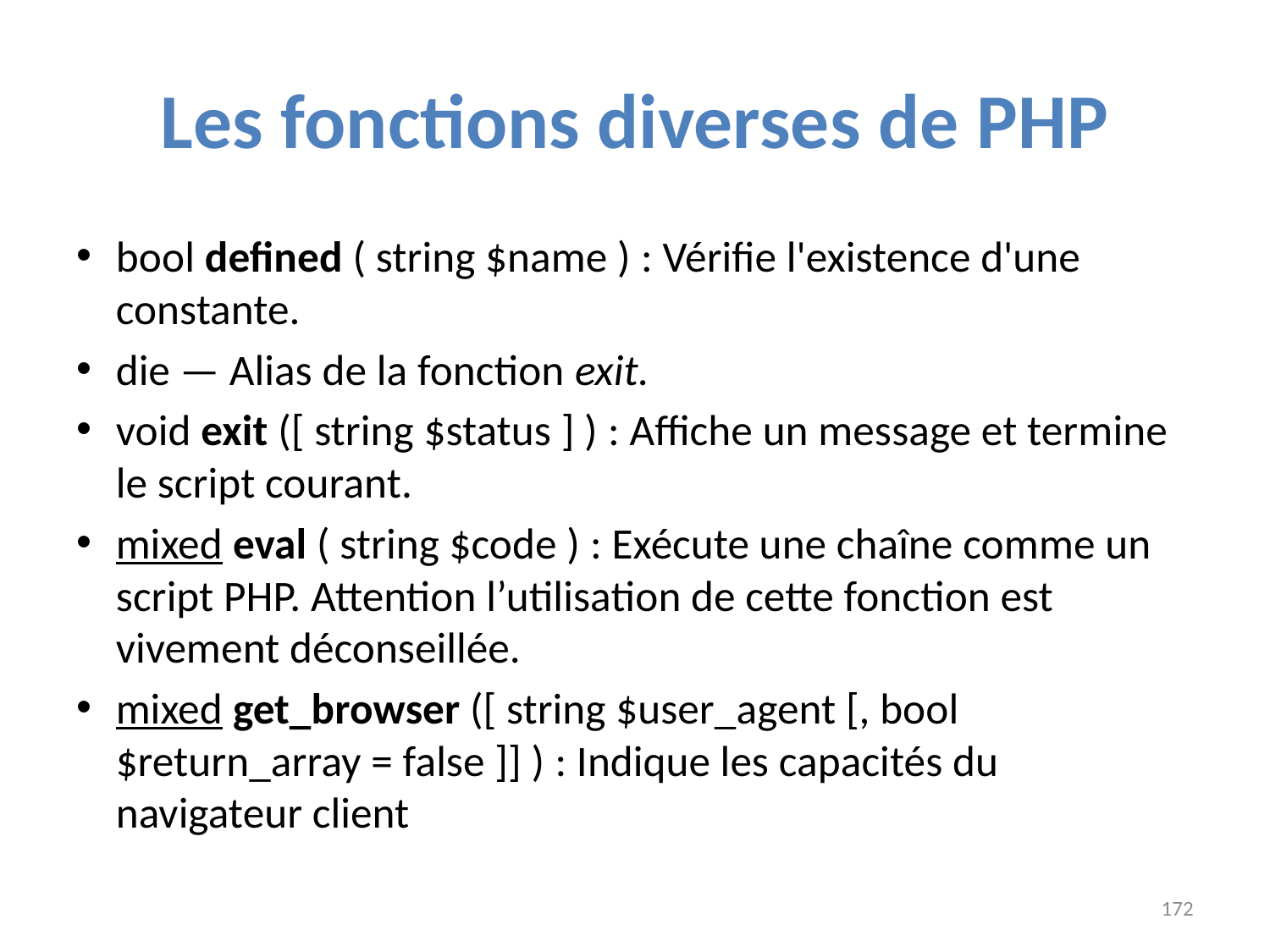

# Les fonctions diverses de PHP
bool defined ( string $name ) : Vérifie l'existence d'une constante.
die — Alias de la fonction exit.
void exit ([ string $status ] ) : Affiche un message et termine le script courant.
mixed eval ( string $code ) : Exécute une chaîne comme un script PHP. Attention l’utilisation de cette fonction est vivement déconseillée.
mixed get_browser ([ string $user_agent [, bool $return_array = false ]] ) : Indique les capacités du navigateur client

172